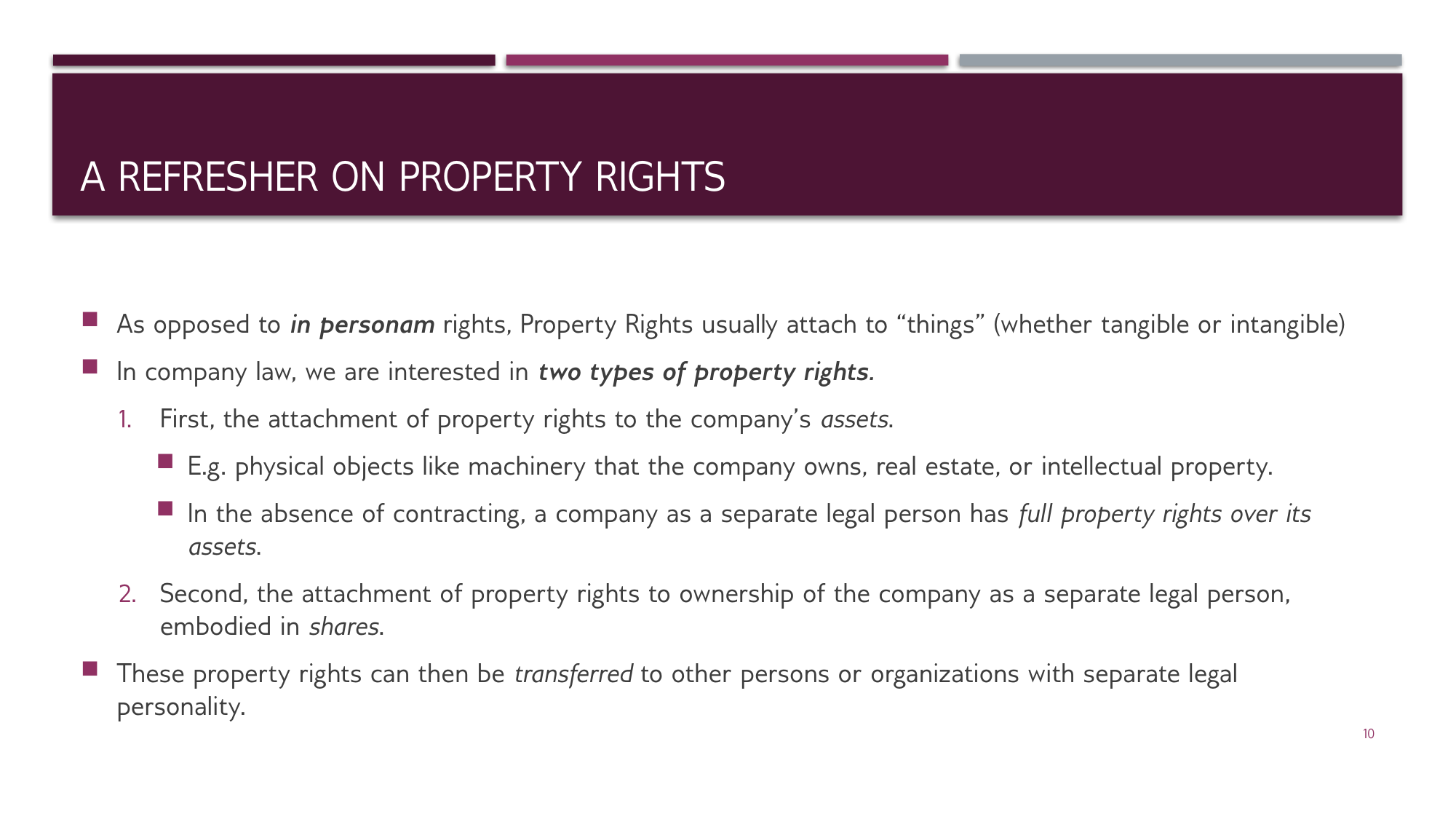

# A refresher on property rights
As opposed to in personam rights, Property Rights usually attach to “things” (whether tangible or intangible)
In company law, we are interested in two types of property rights.
First, the attachment of property rights to the company’s assets.
E.g. physical objects like machinery that the company owns, real estate, or intellectual property.
In the absence of contracting, a company as a separate legal person has full property rights over its assets.
Second, the attachment of property rights to ownership of the company as a separate legal person, embodied in shares.
These property rights can then be transferred to other persons or organizations with separate legal personality.
10